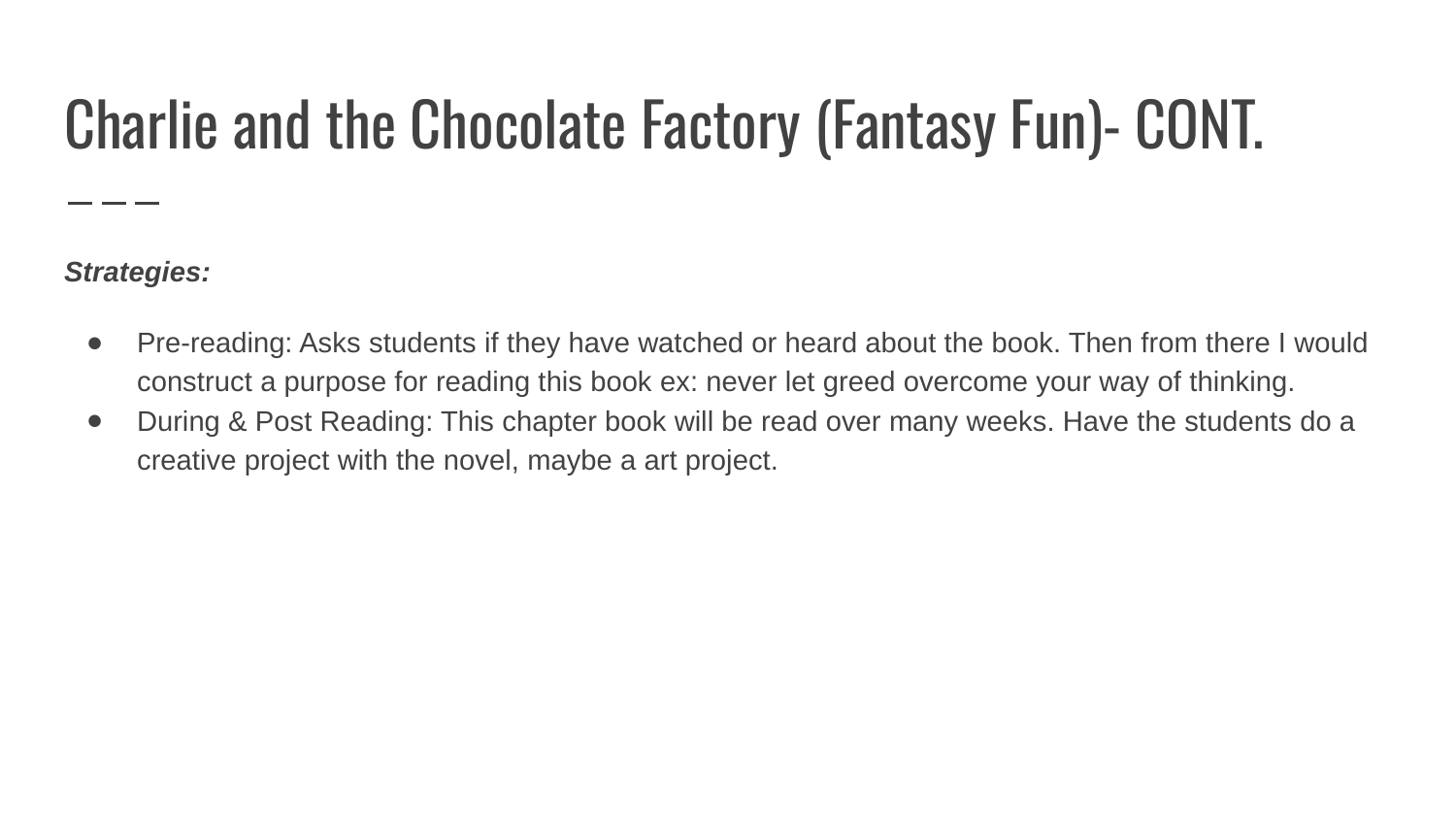

# Charlie and the Chocolate Factory (Fantasy Fun)- CONT.
Strategies:
Pre-reading: Asks students if they have watched or heard about the book. Then from there I would construct a purpose for reading this book ex: never let greed overcome your way of thinking.
During & Post Reading: This chapter book will be read over many weeks. Have the students do a creative project with the novel, maybe a art project.